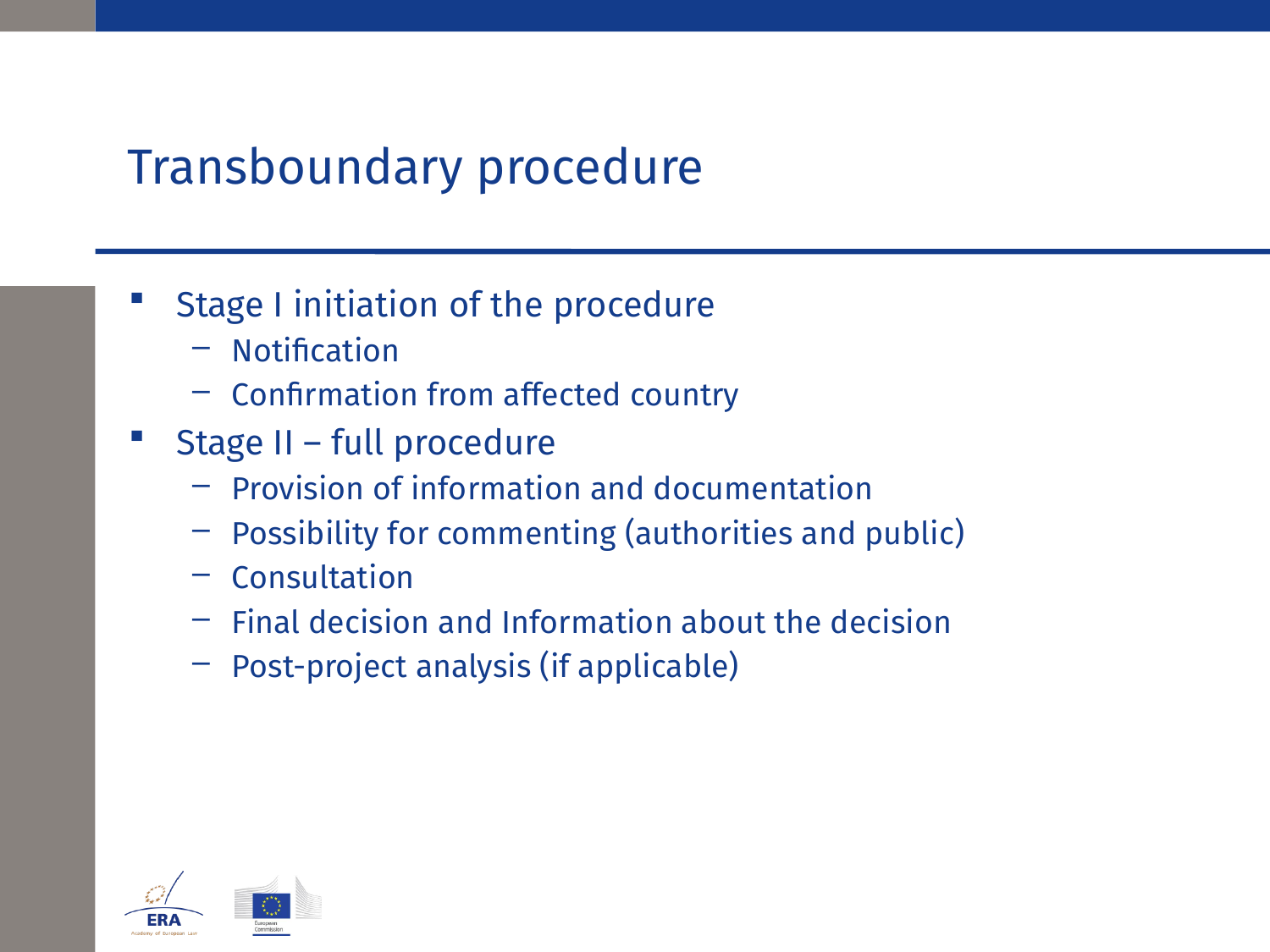

# Transboundary procedure
Stage I initiation of the procedure
Notification
Confirmation from affected country
Stage II – full procedure
Provision of information and documentation
Possibility for commenting (authorities and public)
Consultation
Final decision and Information about the decision
Post-project analysis (if applicable)